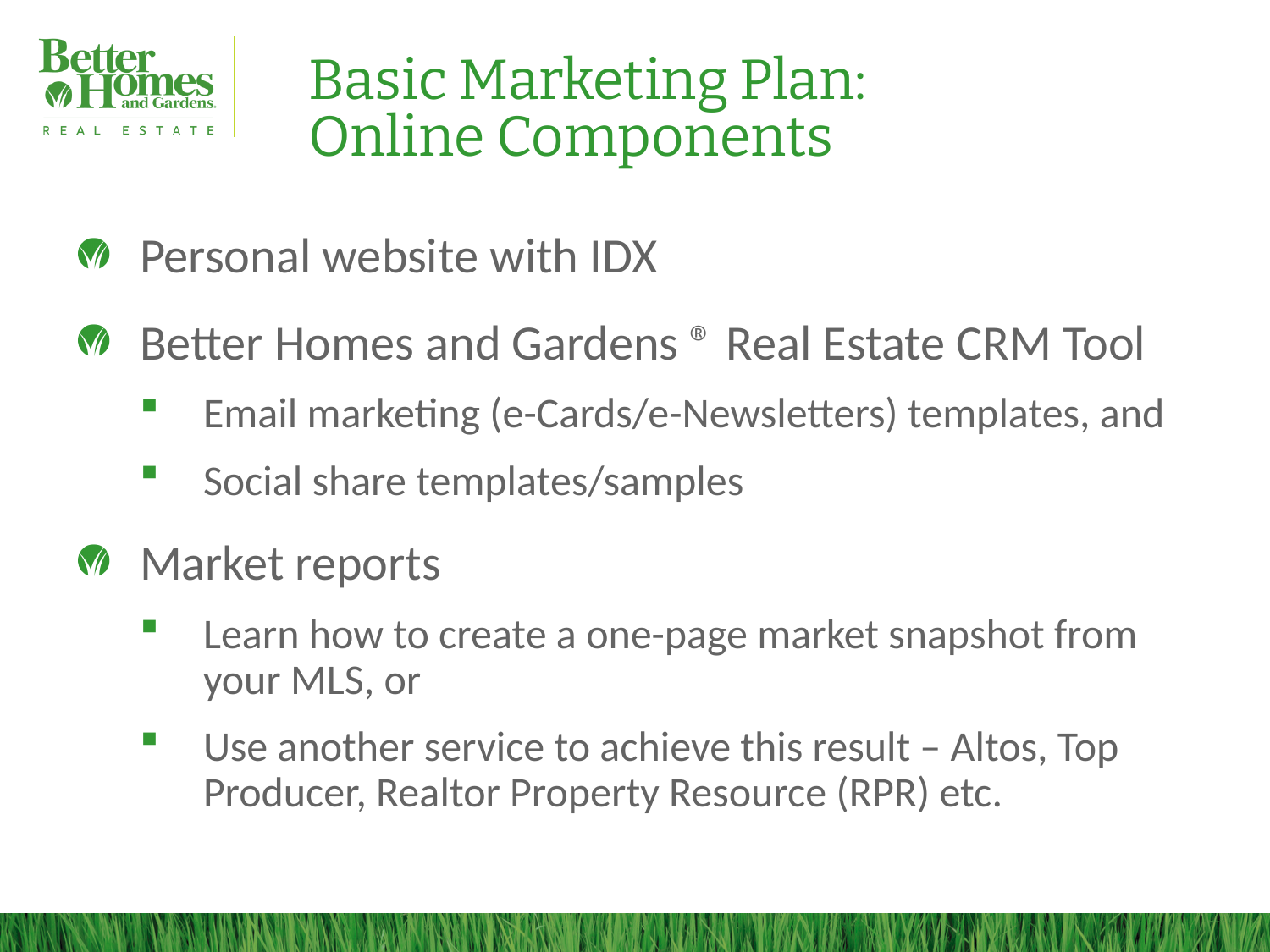

# Basic Marketing Plan: Online Components
Personal website with IDX
Better Homes and Gardens ® Real Estate CRM Tool
Email marketing (e-Cards/e-Newsletters) templates, and
Social share templates/samples
Market reports
Learn how to create a one-page market snapshot from your MLS, or
Use another service to achieve this result – Altos, Top Producer, Realtor Property Resource (RPR) etc.